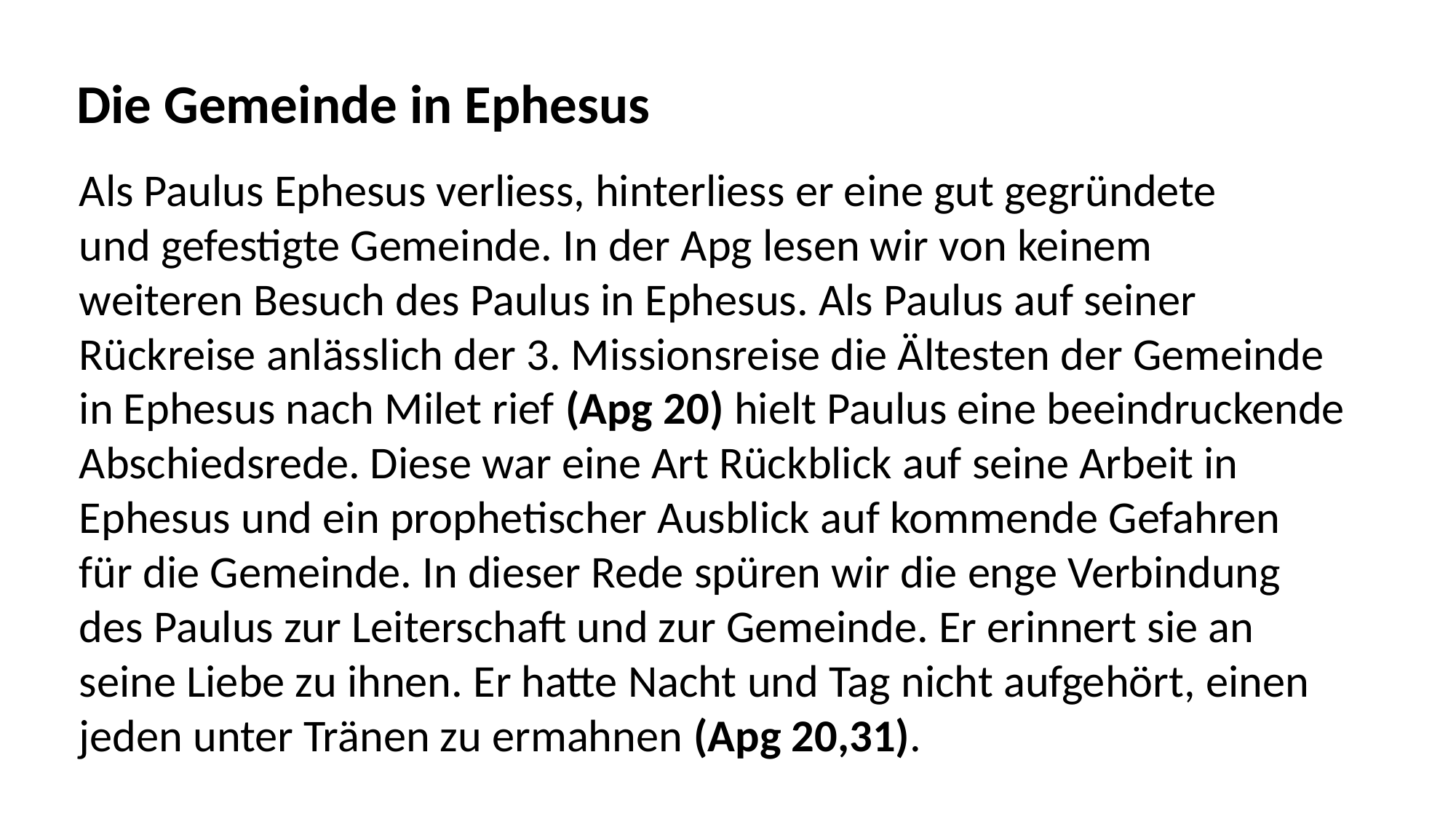

Die Gemeinde in Ephesus
Als Paulus Ephesus verliess, hinterliess er eine gut gegründete
und gefestigte Gemeinde. In der Apg lesen wir von keinem
weiteren Besuch des Paulus in Ephesus. Als Paulus auf seiner
Rückreise anlässlich der 3. Missionsreise die Ältesten der Gemeinde
in Ephesus nach Milet rief (Apg 20) hielt Paulus eine beeindruckende
Abschiedsrede. Diese war eine Art Rückblick auf seine Arbeit in
Ephesus und ein prophetischer Ausblick auf kommende Gefahren
für die Gemeinde. In dieser Rede spüren wir die enge Verbindung
des Paulus zur Leiterschaft und zur Gemeinde. Er erinnert sie an
seine Liebe zu ihnen. Er hatte Nacht und Tag nicht aufgehört, einen
jeden unter Tränen zu ermahnen (Apg 20,31).